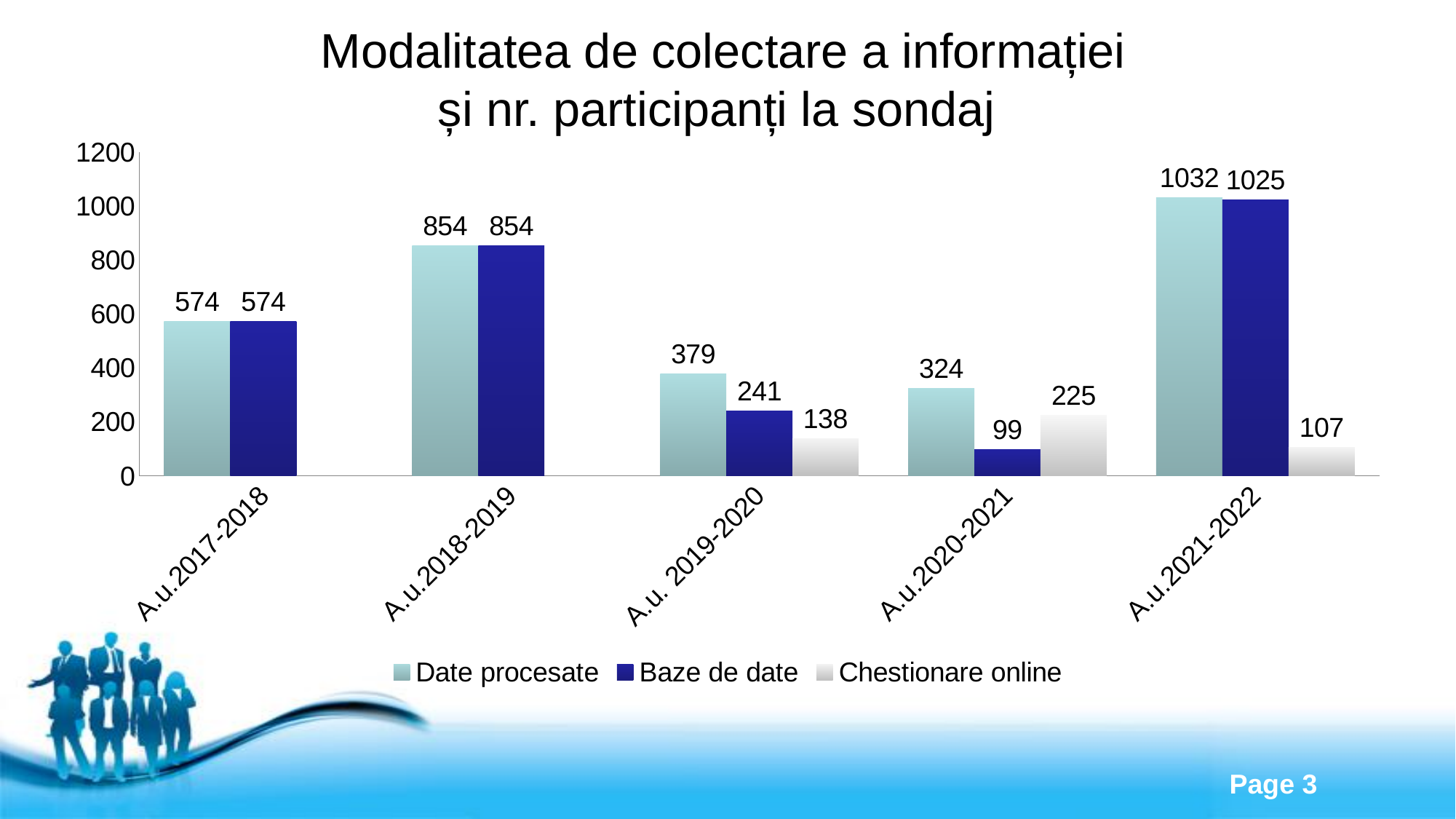

# Modalitatea de colectare a informației și nr. participanți la sondaj

### Chart

| Category | Date procesate | Baze de date | Chestionare online |
|---|---|---|---|
| A.u.2017-2018 | 574.0 | 574.0 | None |
| A.u.2018-2019 | 854.0 | 854.0 | None |
| A.u. 2019-2020 | 379.0 | 241.0 | 138.0 |
| A.u.2020-2021 | 324.0 | 99.0 | 225.0 |
| A.u.2021-2022 | 1032.0 | 1025.0 | 107.0 |